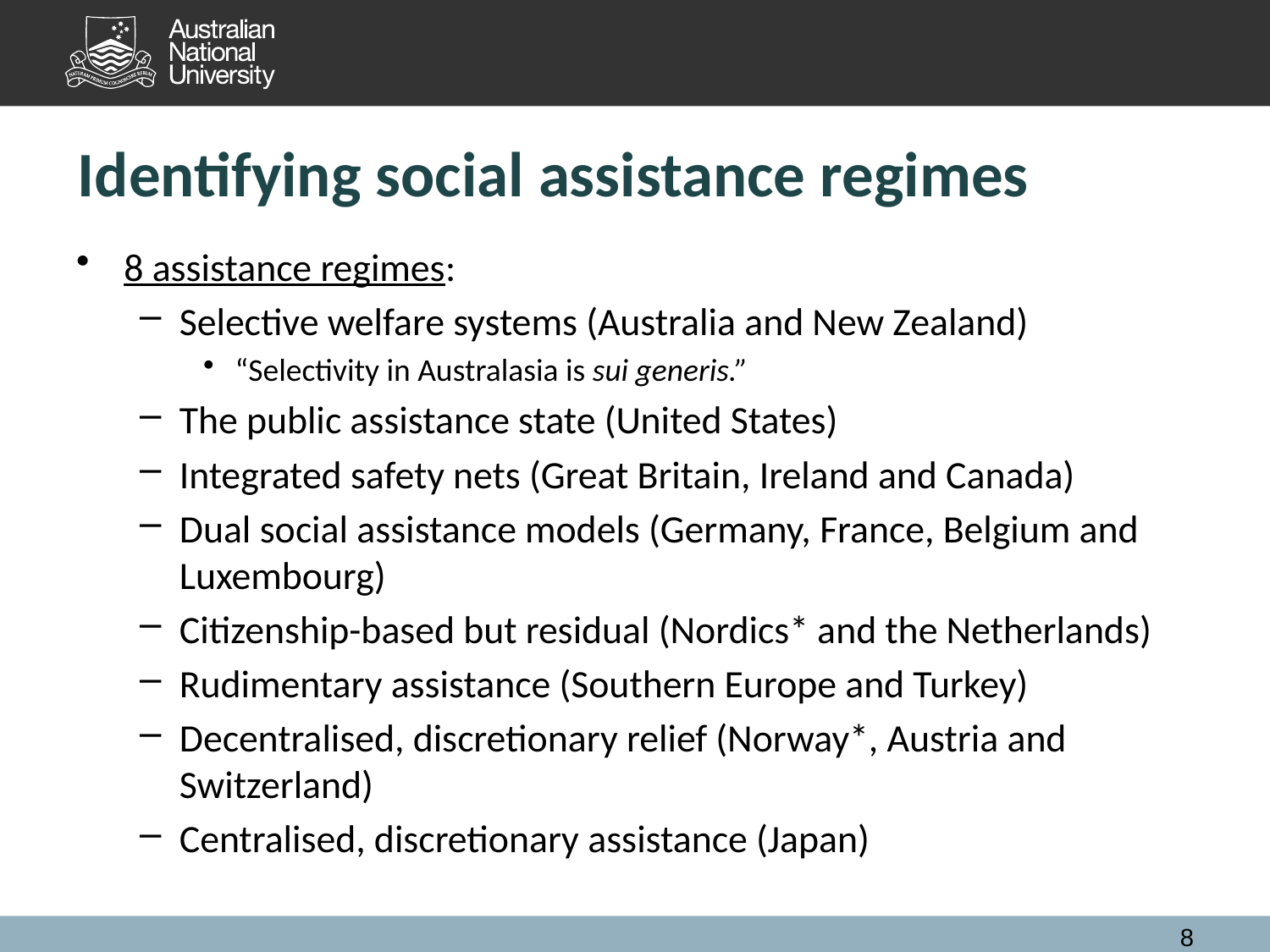

# Identifying social assistance regimes
8 assistance regimes:
Selective welfare systems (Australia and New Zealand)
“Selectivity in Australasia is sui generis.”
The public assistance state (United States)
Integrated safety nets (Great Britain, Ireland and Canada)
Dual social assistance models (Germany, France, Belgium and Luxembourg)
Citizenship-based but residual (Nordics* and the Netherlands)
Rudimentary assistance (Southern Europe and Turkey)
Decentralised, discretionary relief (Norway*, Austria and Switzerland)
Centralised, discretionary assistance (Japan)
8